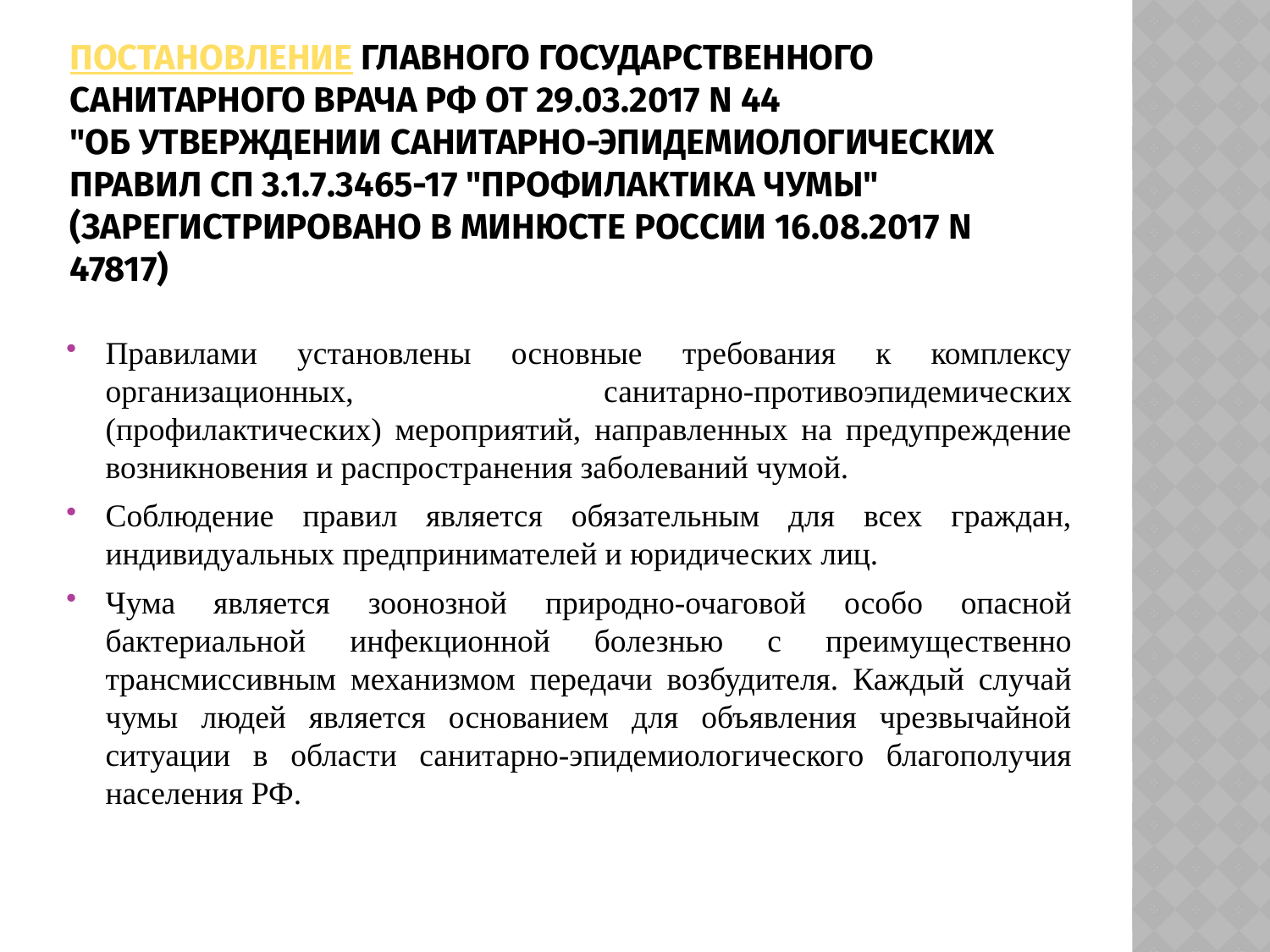

# Постановление Главного государственного санитарного врача РФ от 29.03.2017 N 44 "Об утверждении санитарно-эпидемиологических правил СП 3.1.7.3465-17 "Профилактика чумы" (Зарегистрировано в Минюсте России 16.08.2017 N 47817)
Правилами установлены основные требования к комплексу организационных, санитарно-противоэпидемических (профилактических) мероприятий, направленных на предупреждение возникновения и распространения заболеваний чумой.
Соблюдение правил является обязательным для всех граждан, индивидуальных предпринимателей и юридических лиц.
Чума является зоонозной природно-очаговой особо опасной бактериальной инфекционной болезнью с преимущественно трансмиссивным механизмом передачи возбудителя. Каждый случай чумы людей является основанием для объявления чрезвычайной ситуации в области санитарно-эпидемиологического благополучия населения РФ.